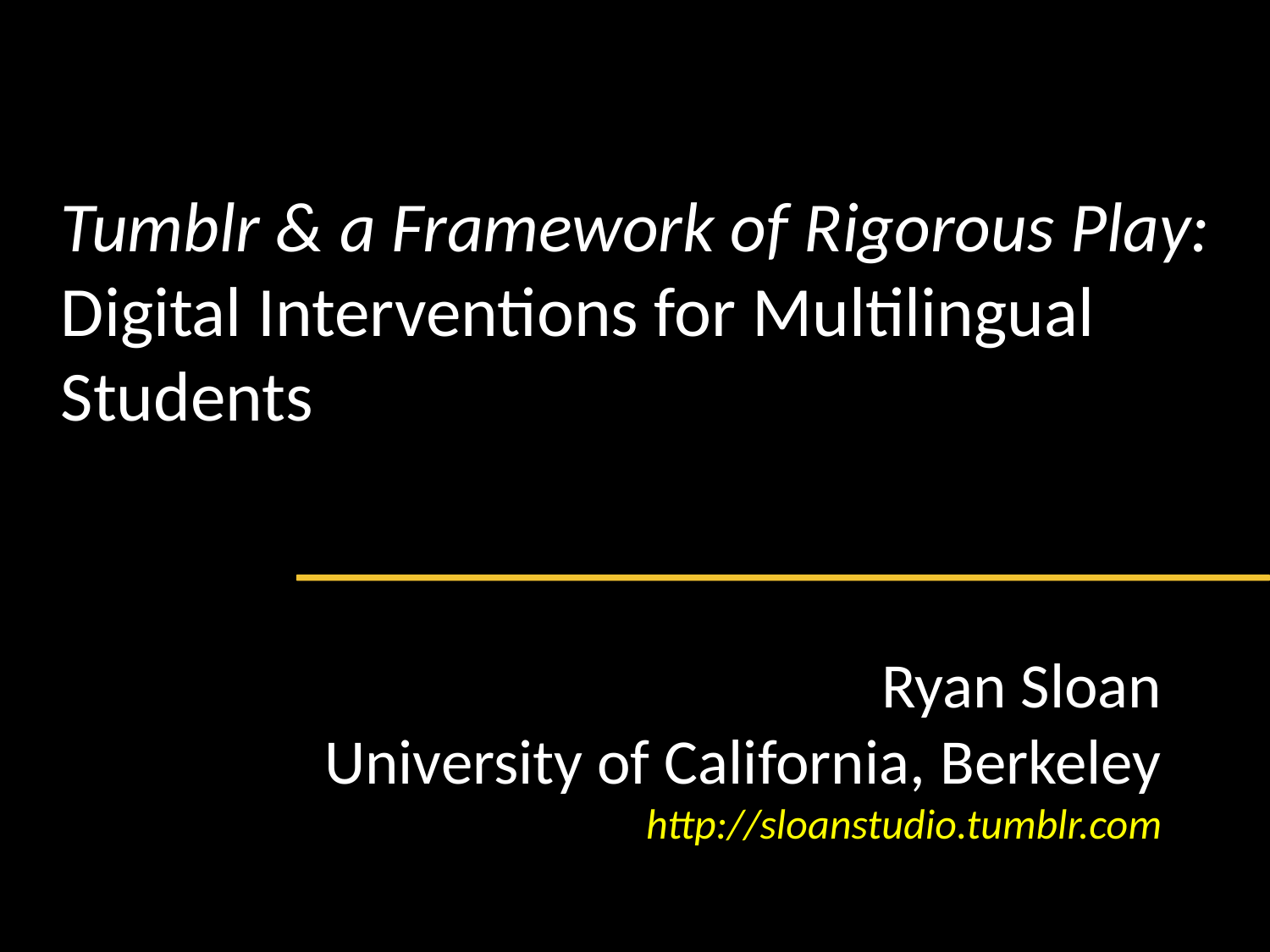

# Tumblr & a Framework of Rigorous Play: Digital Interventions for Multilingual Students

Ryan Sloan
University of California, Berkeley
http://sloanstudio.tumblr.com